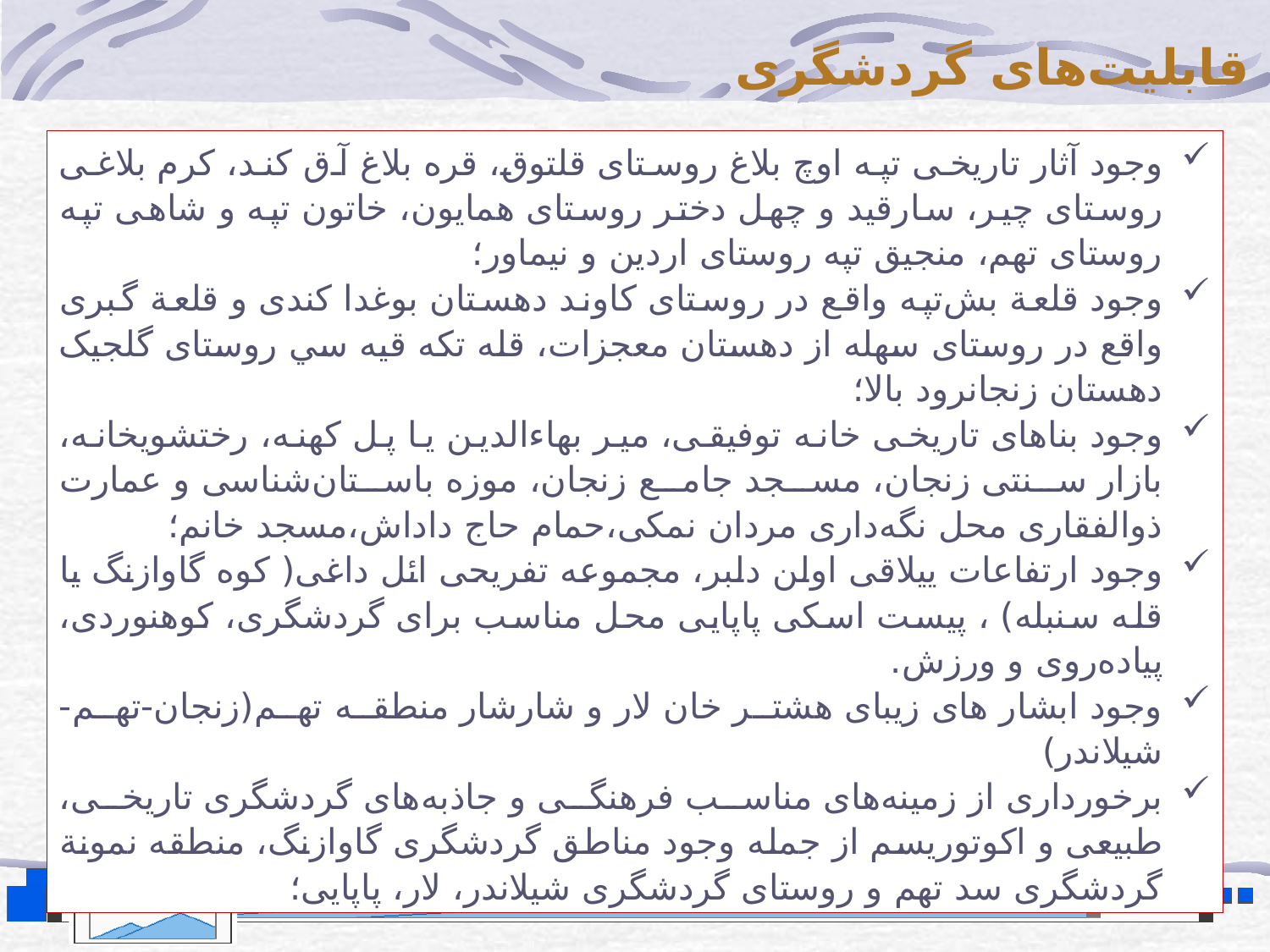

قابلیت‌های گردشگری
وجود آثار تاریخی تپه اوچ بلاغ روستای قلتوق، قره بلاغ آق کند، کرم بلاغی روستای چیر، سارقید و چهل دختر روستای همایون، خاتون تپه و شاهی تپه روستای تهم، منجیق تپه روستای اردین و نیماور؛
وجود قلعة بش‌تپه واقع در روستای کاوند دهستان بوغدا کندی و قلعة گبری واقع در روستای سهله از دهستان معجزات، قله تکه قيه سي روستای گلجیک دهستان زنجانرود بالا؛
وجود بناهای تاریخی خانه توفیقی، میر بهاءالدین یا پل کهنه، رختشویخانه، بازار سنتی زنجان، مسجد جامع زنجان، موزه باستان‌شناسی و عمارت ذوالفقاری محل نگه‌داری مردان نمکی،حمام حاج داداش،مسجد خانم؛
وجود ارتفاعات ییلاقی اولن دلبر، مجموعه تفریحی ائل داغی( کوه گاوازنگ یا قله سنبله) ، پیست اسکی پاپایی محل مناسب برای گردشگری، کوهنوردی، پیاده‌روی و ورزش.
وجود ابشار های زیبای هشتر خان لار و شارشار منطقه تهم(زنجان-تهم-شیلاندر)
برخورداری از زمینه‌های مناسب فرهنگی و جاذبه‌های گردشگری تاریخی، طبیعی و اکوتوریسم از جمله وجود مناطق گردشگری گاوازنگ، منطقه نمونة گردشگری سد تهم و روستای گردشگری شیلاندر، لار، پاپایی؛